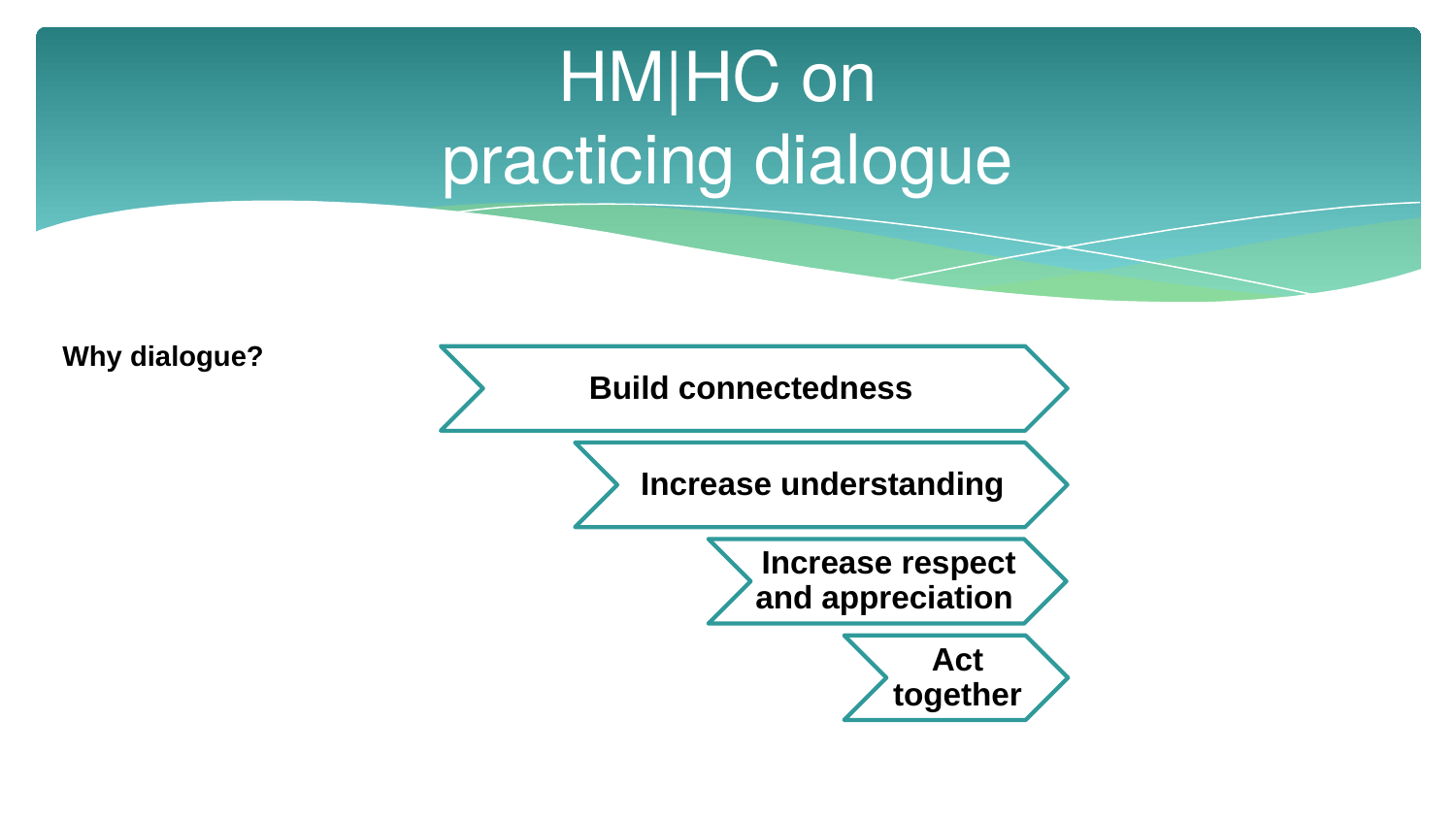

# HM|HC on practicing dialogue

Why dialogue?
Build connectedness
Increase understanding
Increase respect and appreciation
Act together